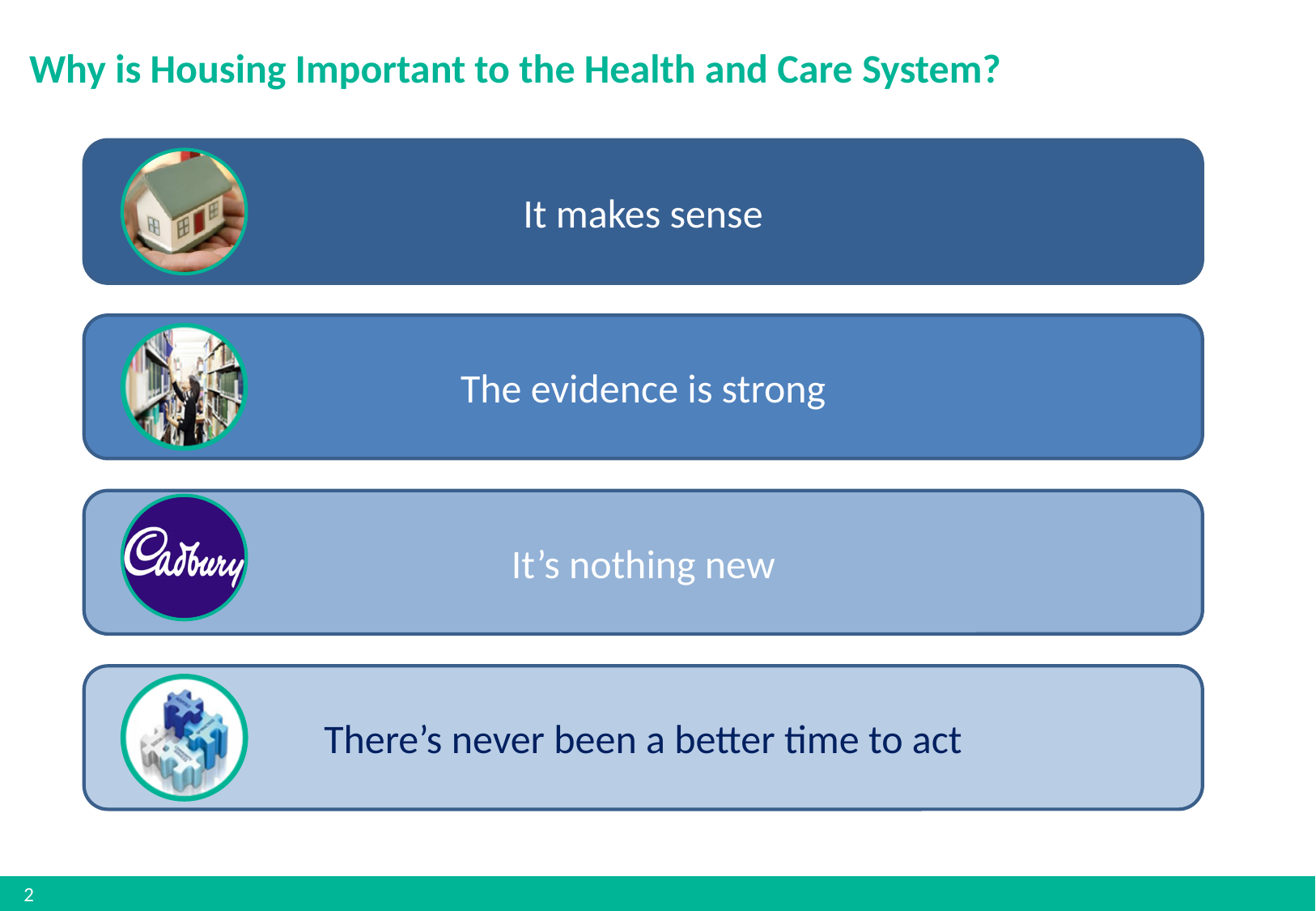

# Why is Housing Important to the Health and Care System?
It makes sense

The evidence is strong

It’s nothing new

There’s never been a better time to act